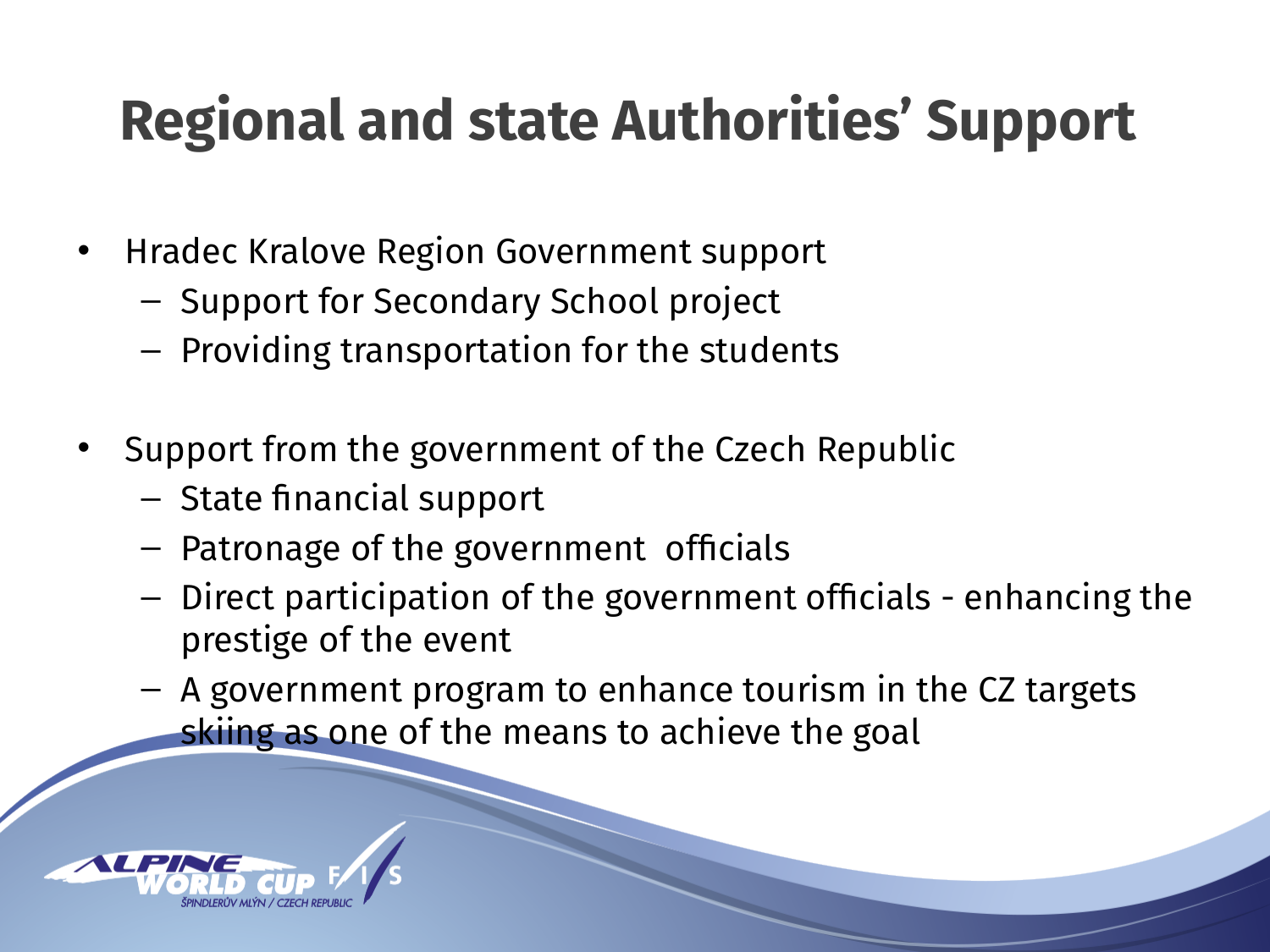

# Regional and state Authorities’ Support
Hradec Kralove Region Government support
Support for Secondary School project
Providing transportation for the students

Support from the government of the Czech Republic
State financial support
Patronage of the government  officials
Direct participation of the government officials - enhancing the prestige of the event
A government program to enhance tourism in the CZ targets skiing as one of the means to achieve the goal